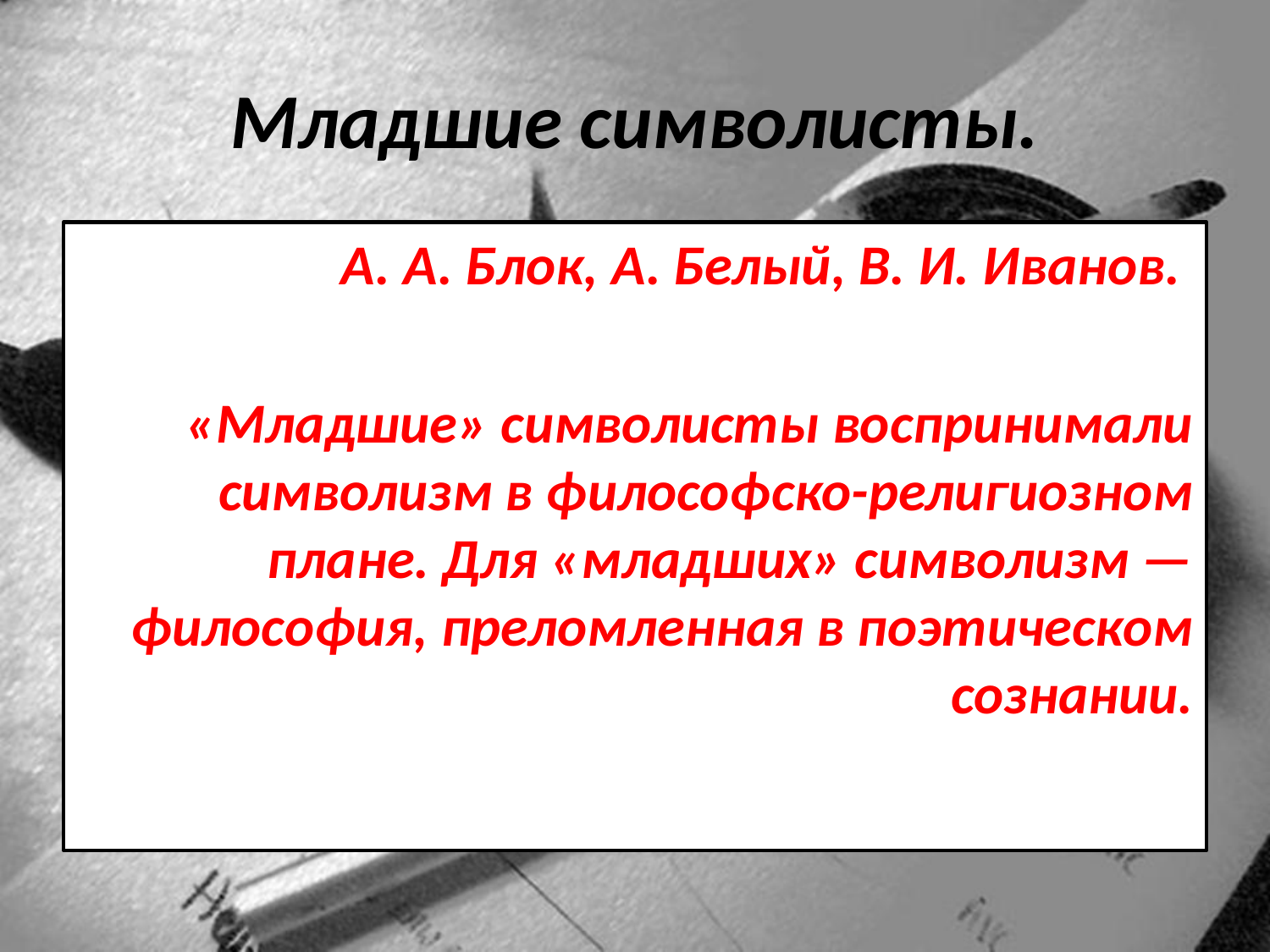

# Младшие символисты.
А. А. Блок, А. Белый, В. И. Иванов.

«Младшие» символисты воспринимали символизм в философско-религиозном плане. Для «младших» символизм — философия, преломленная в поэтическом сознании.